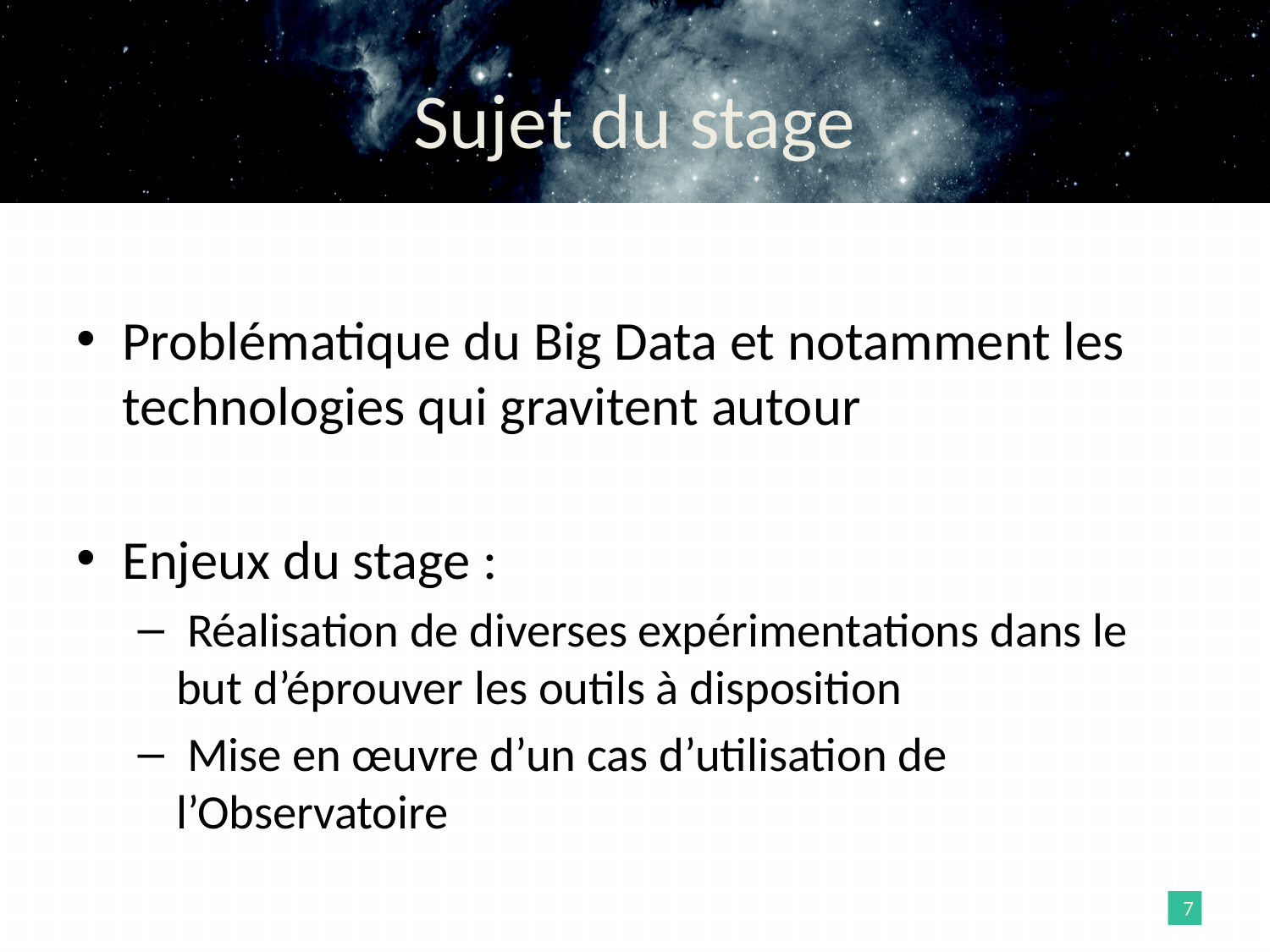

# Sujet du stage

Problématique du Big Data et notamment les technologies qui gravitent autour

Enjeux du stage :
 Réalisation de diverses expérimentations dans le but d’éprouver les outils à disposition
 Mise en œuvre d’un cas d’utilisation de l’Observatoire

7